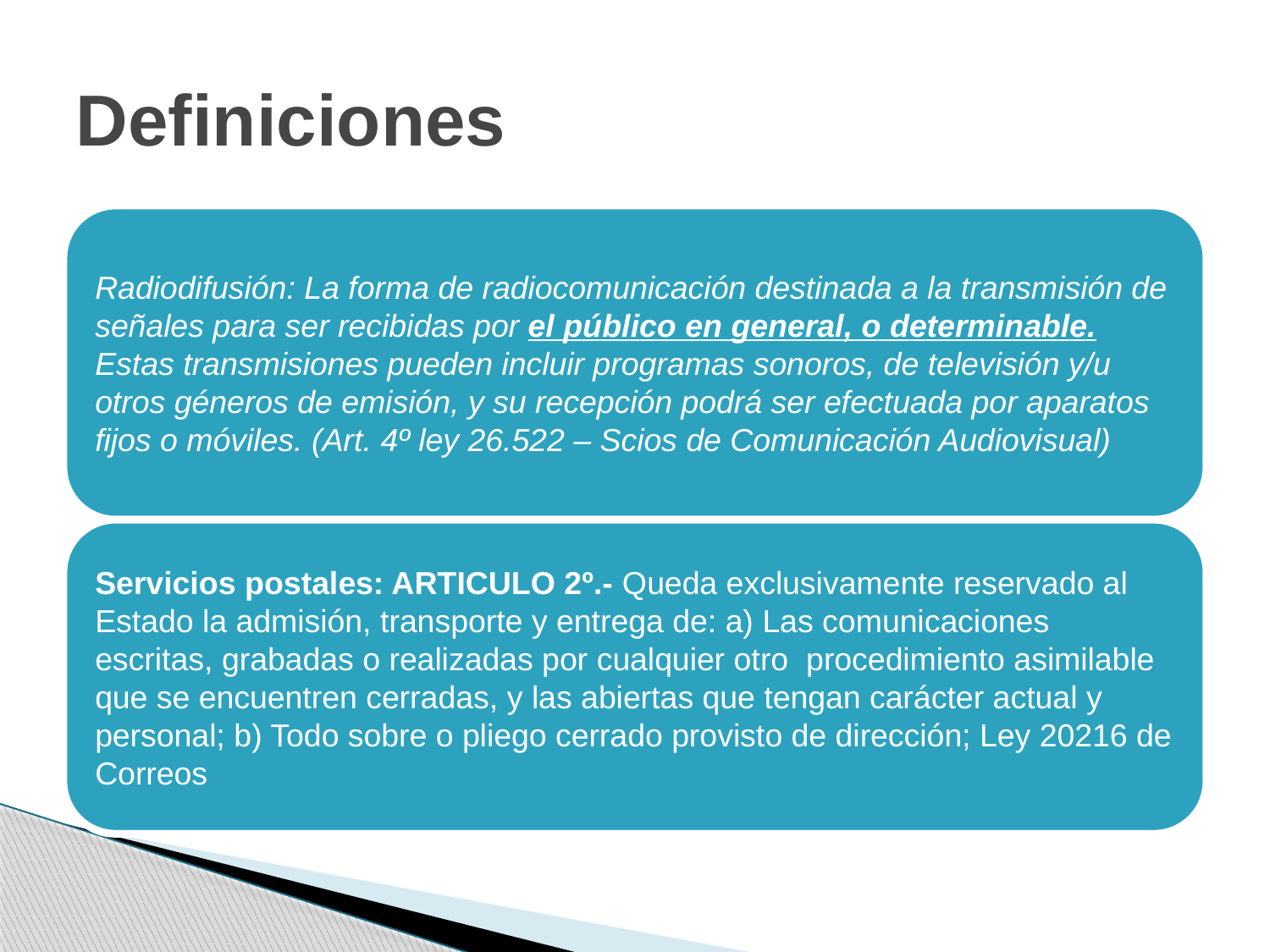

# Definiciones
Radiodifusión: La forma de radiocomunicación destinada a la transmisión de señales para ser recibidas por el público en general, o determinable. Estas transmisiones pueden incluir programas sonoros, de televisión y/u otros géneros de emisión, y su recepción podrá ser efectuada por aparatos fijos o móviles. (Art. 4º ley 26.522 – Scios de Comunicación Audiovisual)
Servicios postales: ARTICULO 2º.- Queda exclusivamente reservado al Estado la admisión, transporte y entrega de: a) Las comunicaciones escritas, grabadas o realizadas por cualquier otro  procedimiento asimilable que se encuentren cerradas, y las abiertas que tengan carácter actual y personal; b) Todo sobre o pliego cerrado provisto de dirección; Ley 20216 de Correos